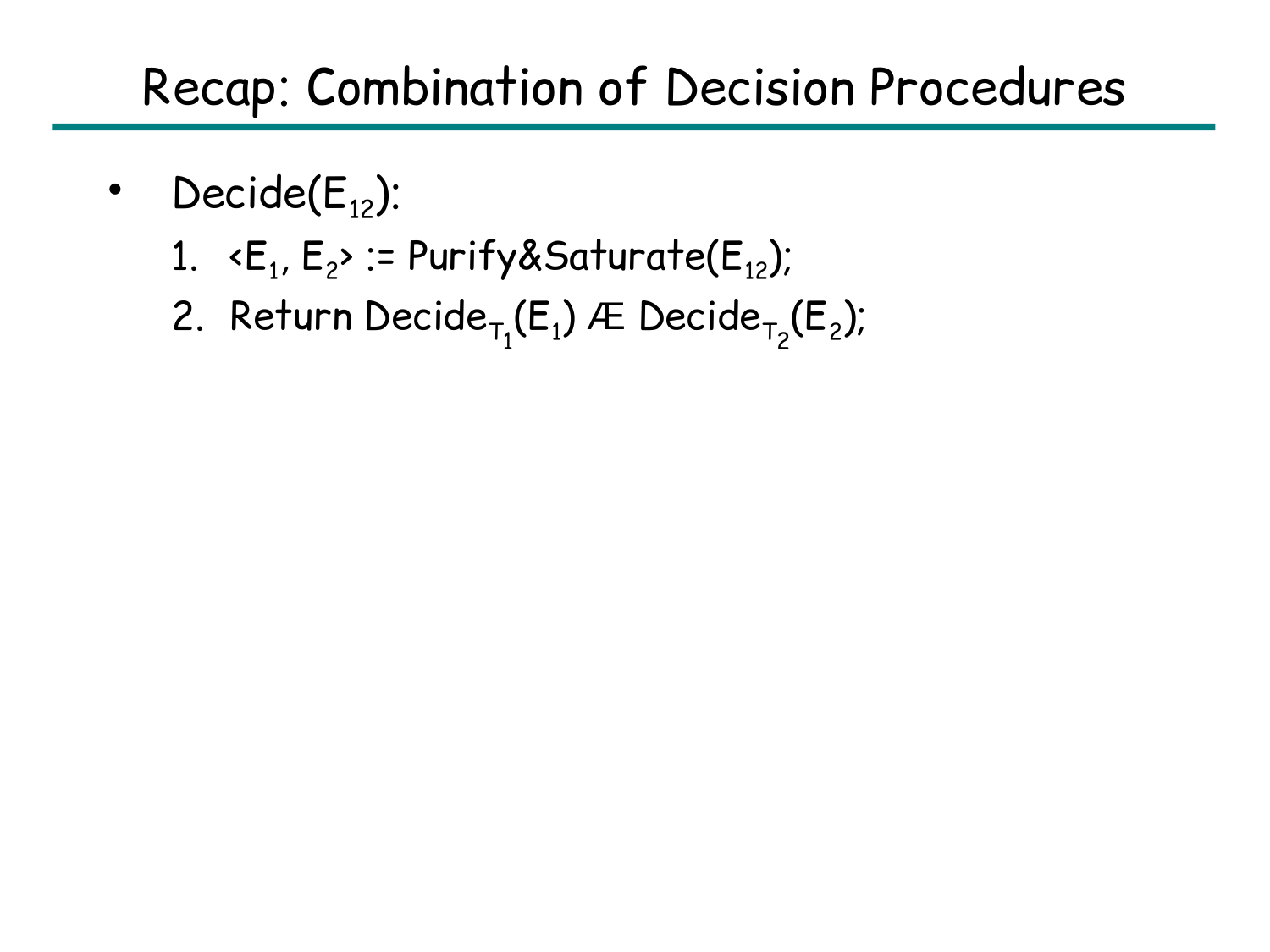

# Recap: Combination of Decision Procedures
Decide(E12):
<E1, E2> := Purify&Saturate(E12);
Return DecideT1(E1) Æ DecideT2(E2);